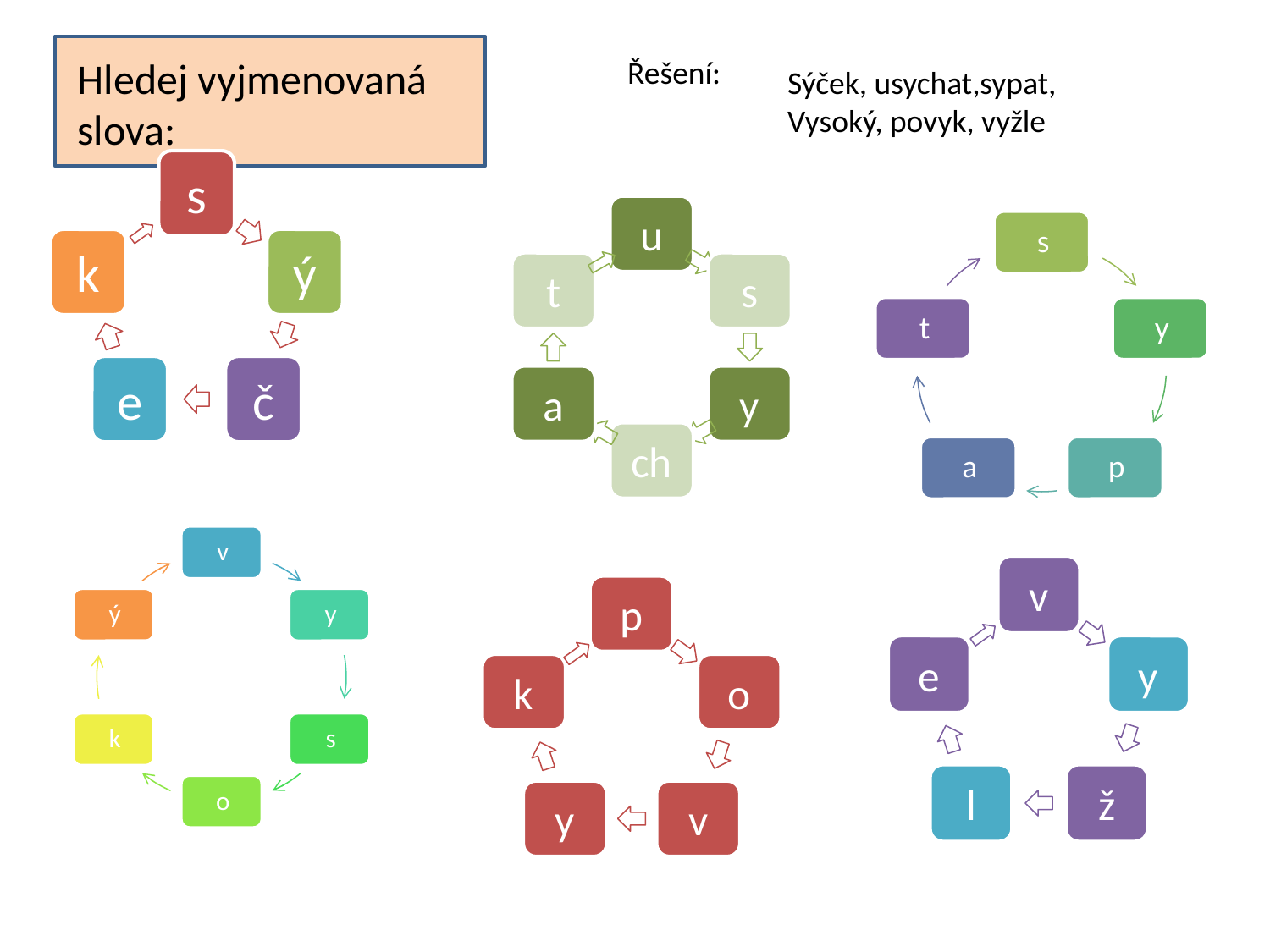

Hledej vyjmenovaná slova:
Řešení:
Sýček, usychat,sypat,
Vysoký, povyk, vyžle
s
ý
č
e
k
u
s
y
ch
a
t
s
y
p
a
t
v
y
s
o
k
ý
v
y
ž
l
e
p
o
v
y
k